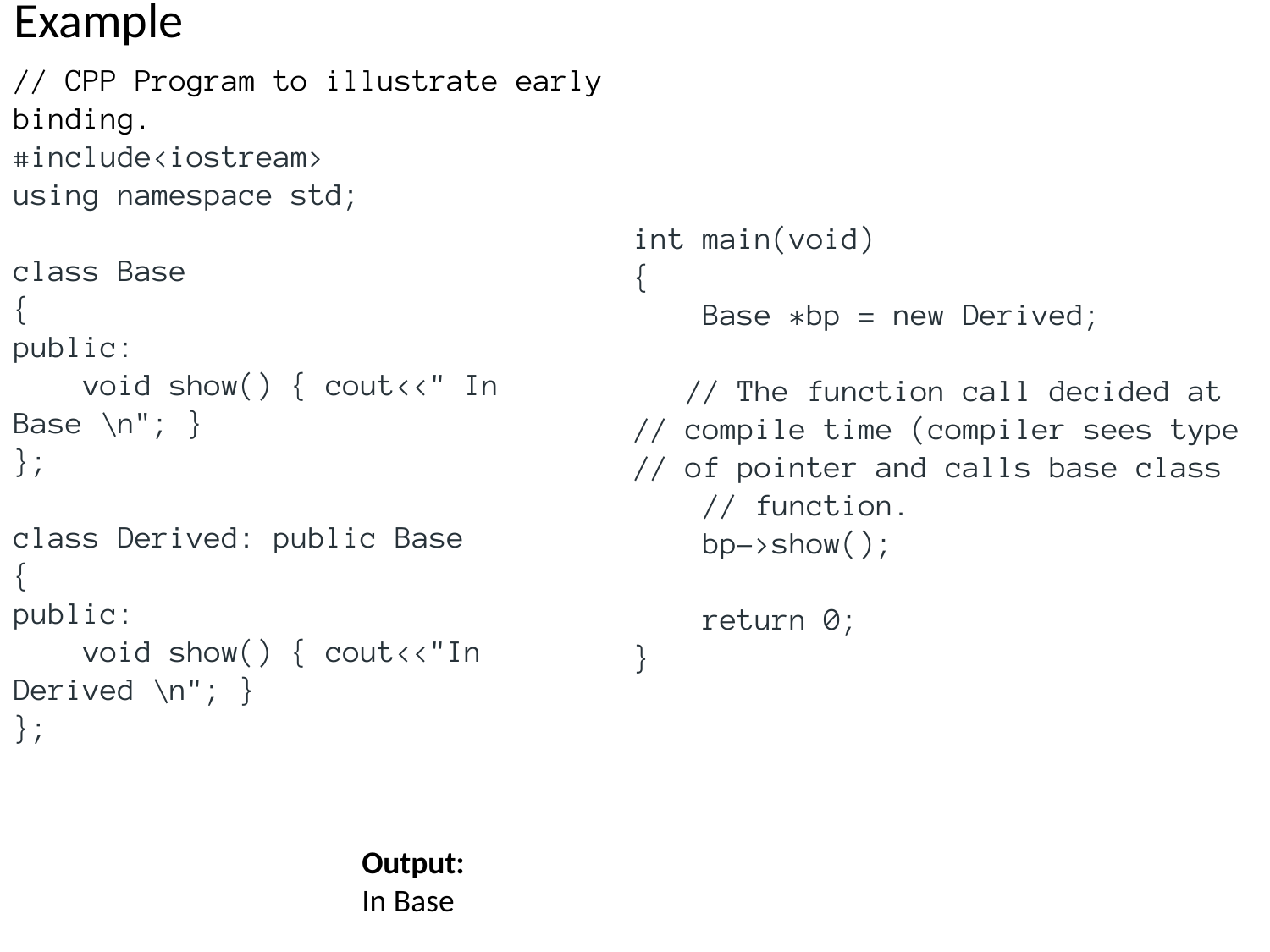

# Example
// CPP Program to illustrate early binding.
#include<iostream>
using namespace std;

class Base
{
public:
    void show() { cout<<" In Base \n"; }
};

class Derived: public Base
{
public:
    void show() { cout<<"In Derived \n"; }
};

int main(void)
{
    Base *bp = new Derived;

   // The function call decided at
// compile time (compiler sees type
// of pointer and calls base class
    // function.
    bp->show();

    return 0;
}
Output:
In Base